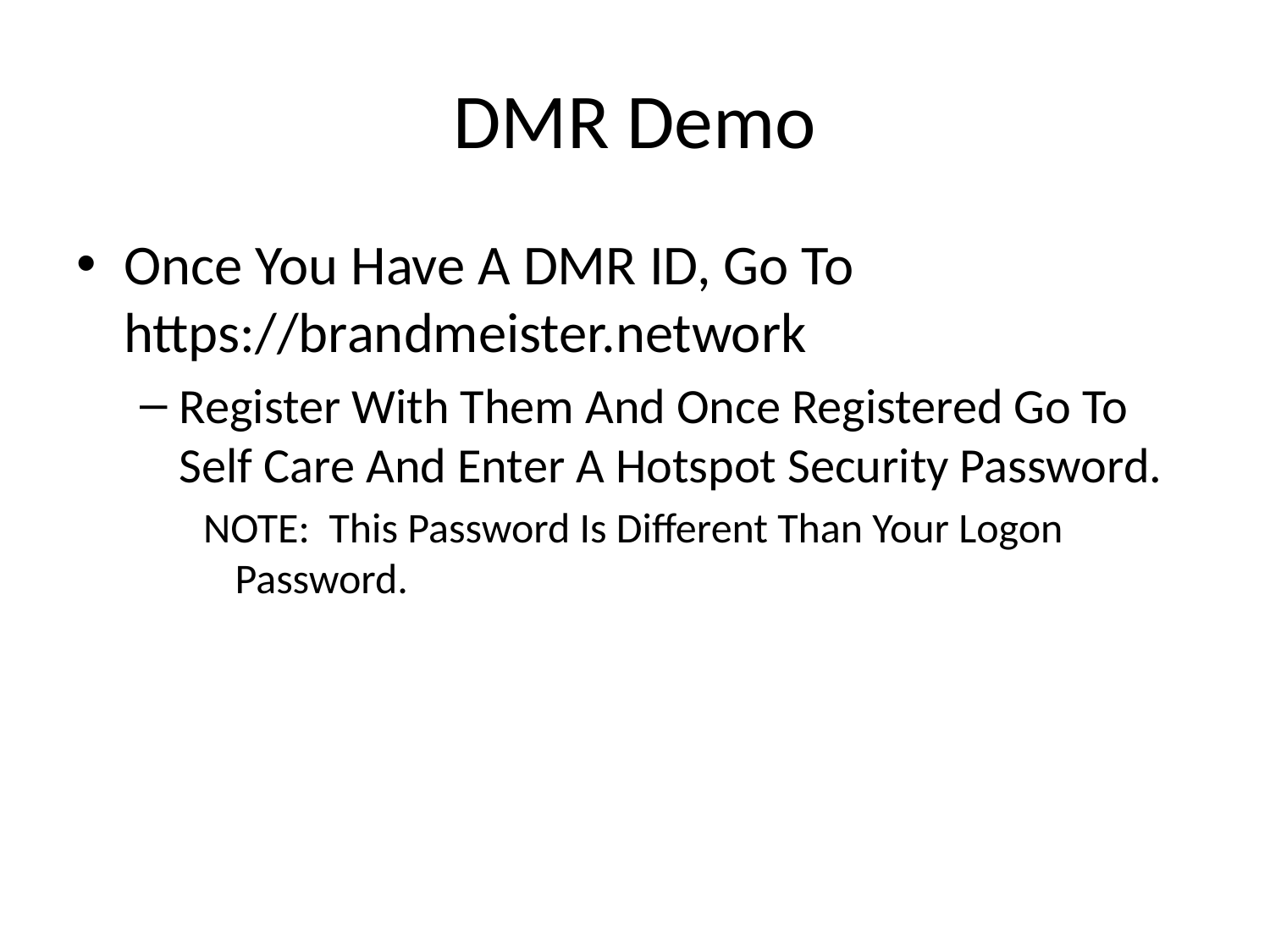

# DMR Demo
Once You Have A DMR ID, Go To https://brandmeister.network
Register With Them And Once Registered Go To Self Care And Enter A Hotspot Security Password.
NOTE:  This Password Is Different Than Your Logon Password.